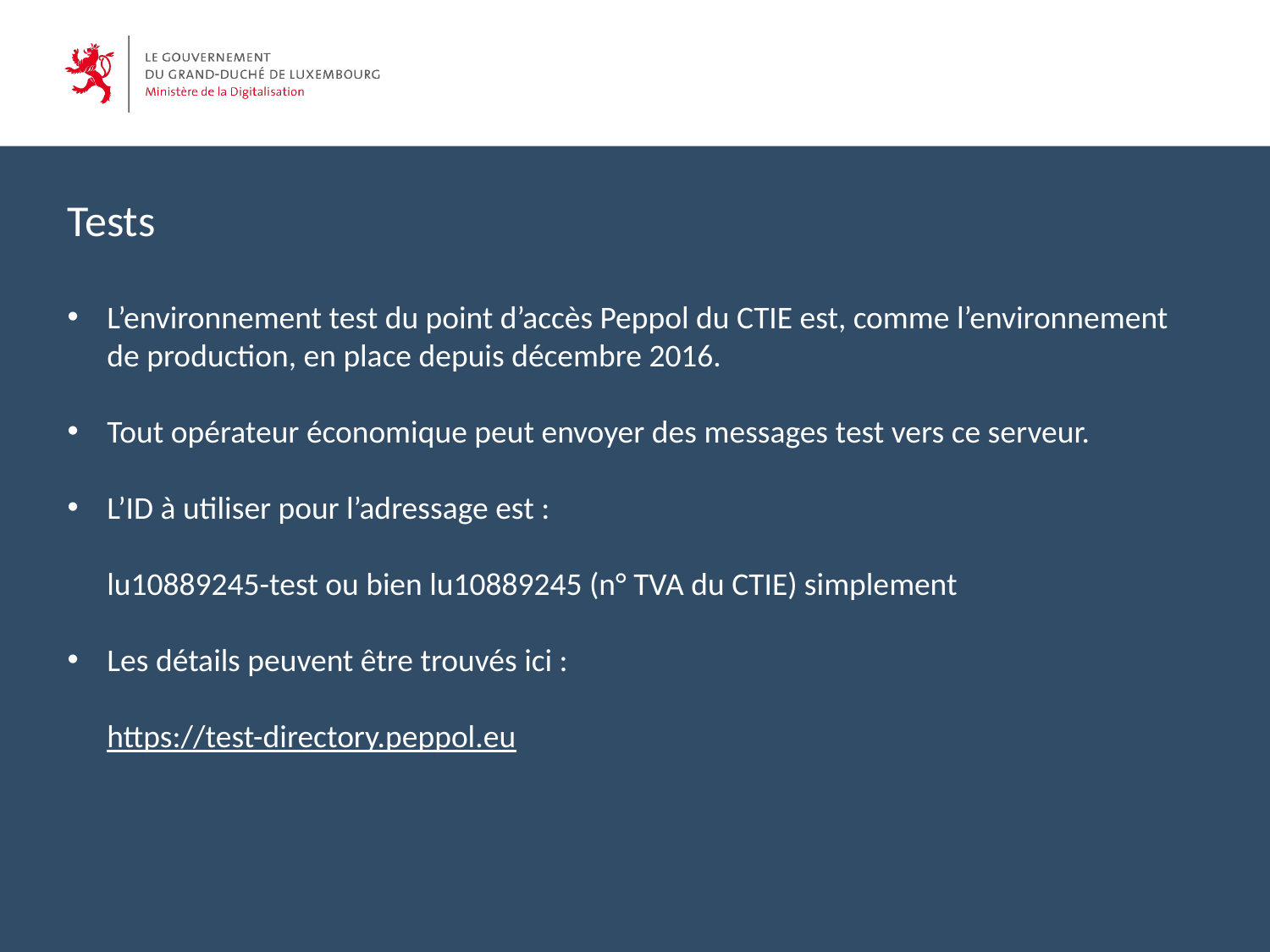

Tests
L’environnement test du point d’accès Peppol du CTIE est, comme l’environnement de production, en place depuis décembre 2016.

Tout opérateur économique peut envoyer des messages test vers ce serveur.

L’ID à utiliser pour l’adressage est :
lu10889245-test ou bien lu10889245 (n° TVA du CTIE) simplement
Les détails peuvent être trouvés ici :
https://test-directory.peppol.eu